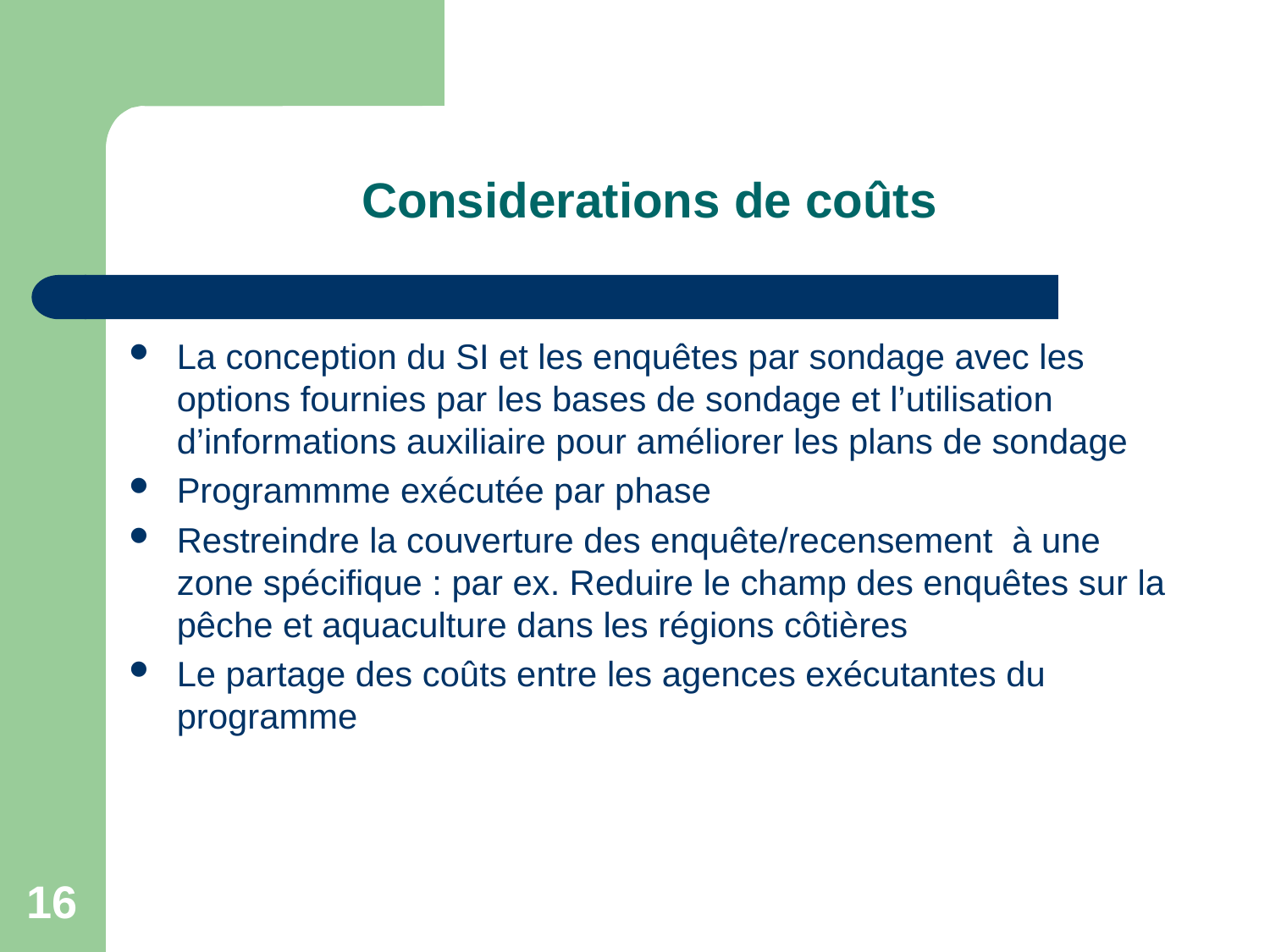

# Considerations de coûts
La conception du SI et les enquêtes par sondage avec les options fournies par les bases de sondage et l’utilisation d’informations auxiliaire pour améliorer les plans de sondage
Programmme exécutée par phase
Restreindre la couverture des enquête/recensement  à une zone spécifique : par ex. Reduire le champ des enquêtes sur la pêche et aquaculture dans les régions côtières
Le partage des coûts entre les agences exécutantes du programme

16